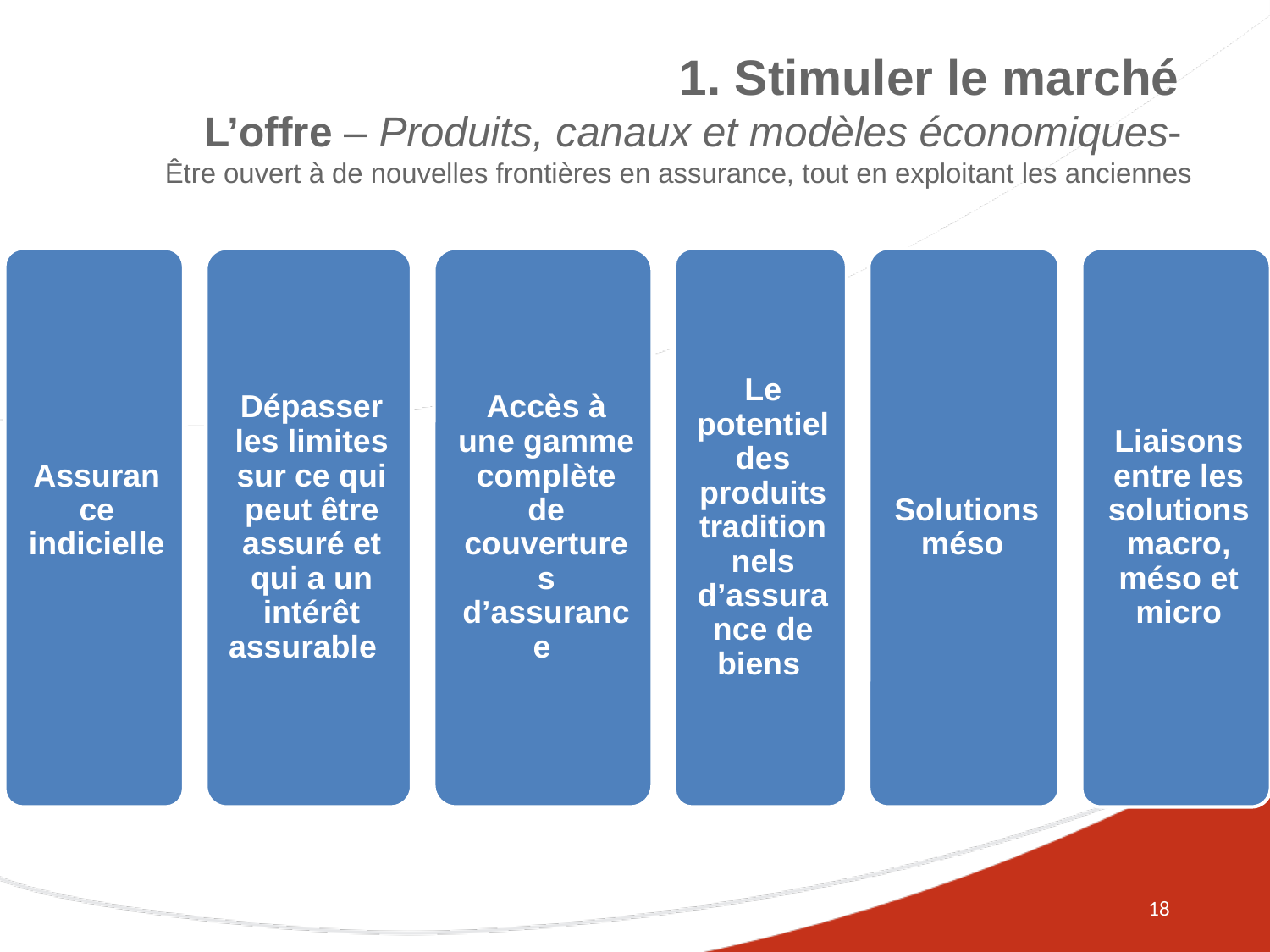

# 1. Stimuler le marché L’offre – Produits, canaux et modèles économiques- Être ouvert à de nouvelles frontières en assurance, tout en exploitant les anciennes
Assurance indicielle
Dépasser les limites sur ce qui peut être assuré et qui a un intérêt assurable
Accès à une gamme complète de couvertures d’assurance
Le potentiel des produits traditionnels d’assurance de biens
Solutions méso
Liaisons entre les solutions macro, méso et micro
18